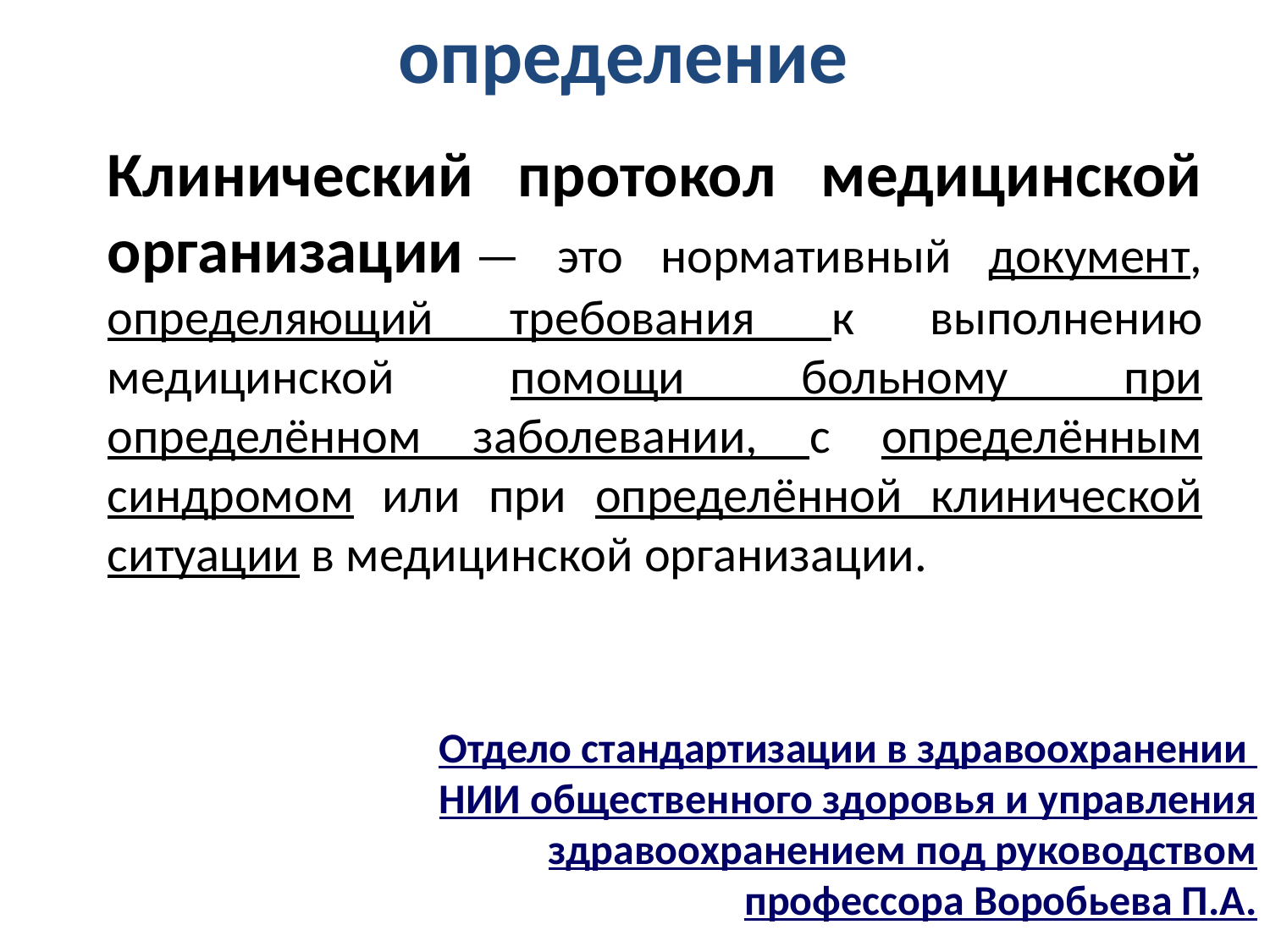

определение

Клинический протокол медицинской организации — это нормативный документ, определяющий требования к выполнению медицинской помощи больному при определённом заболевании, с определённым синдромом или при определённой клинической ситуации в медицинской организации.

Отдело стандартизации в здравоохранении 
НИИ общественного здоровья и управления здравоохранением под руководством профессора Воробьева П.А.